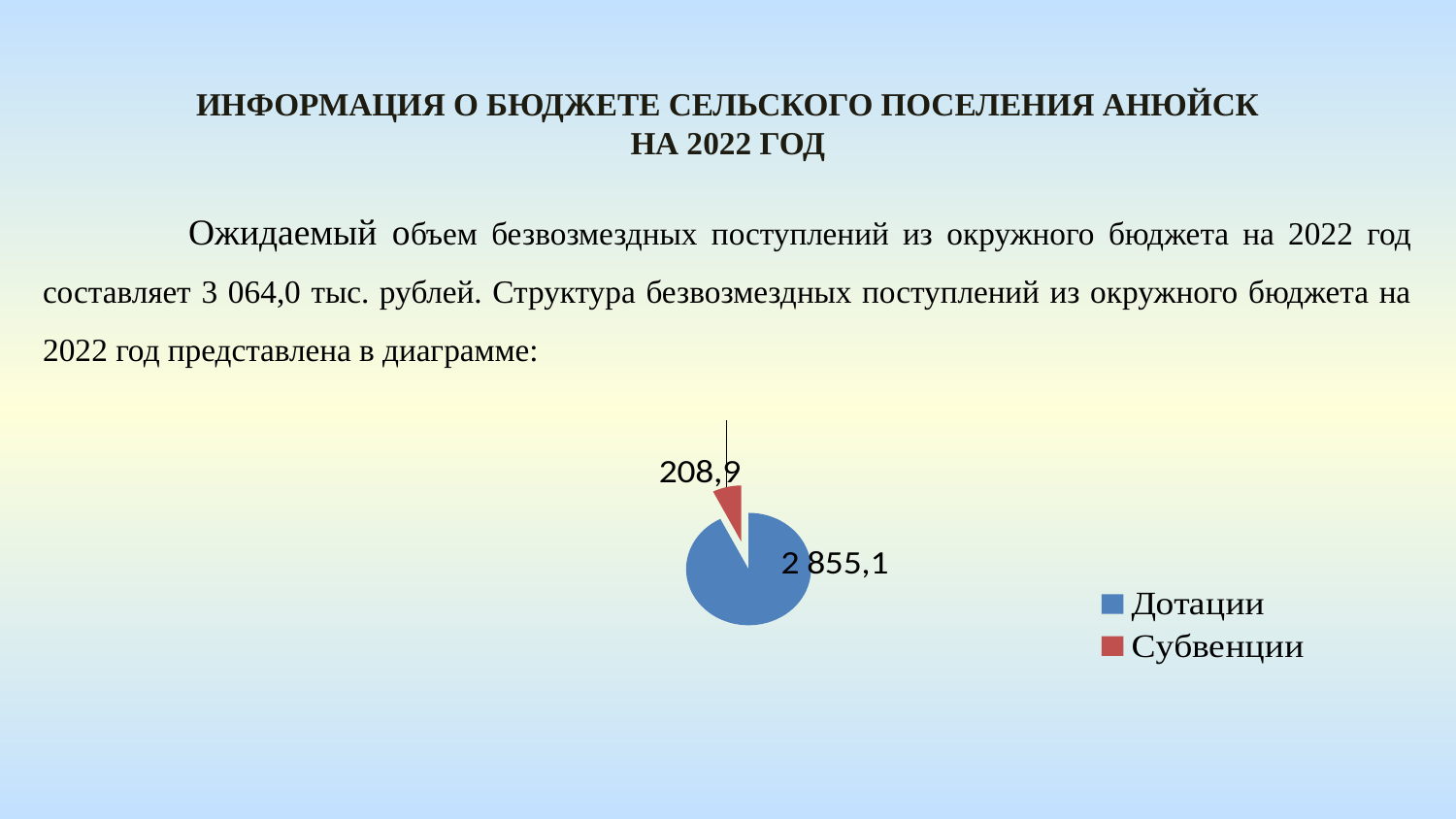

Информация о бюджете сельского поселения Анюйск На 2022 год
	Ожидаемый объем безвозмездных поступлений из окружного бюджета на 2022 год составляет 3 064,0 тыс. рублей. Структура безвозмездных поступлений из окружного бюджета на 2022 год представлена в диаграмме:

### Chart

| Category | 2019 |
|---|---|
| Дотации | 2482.7 |
| Субвенции | 200.4 |